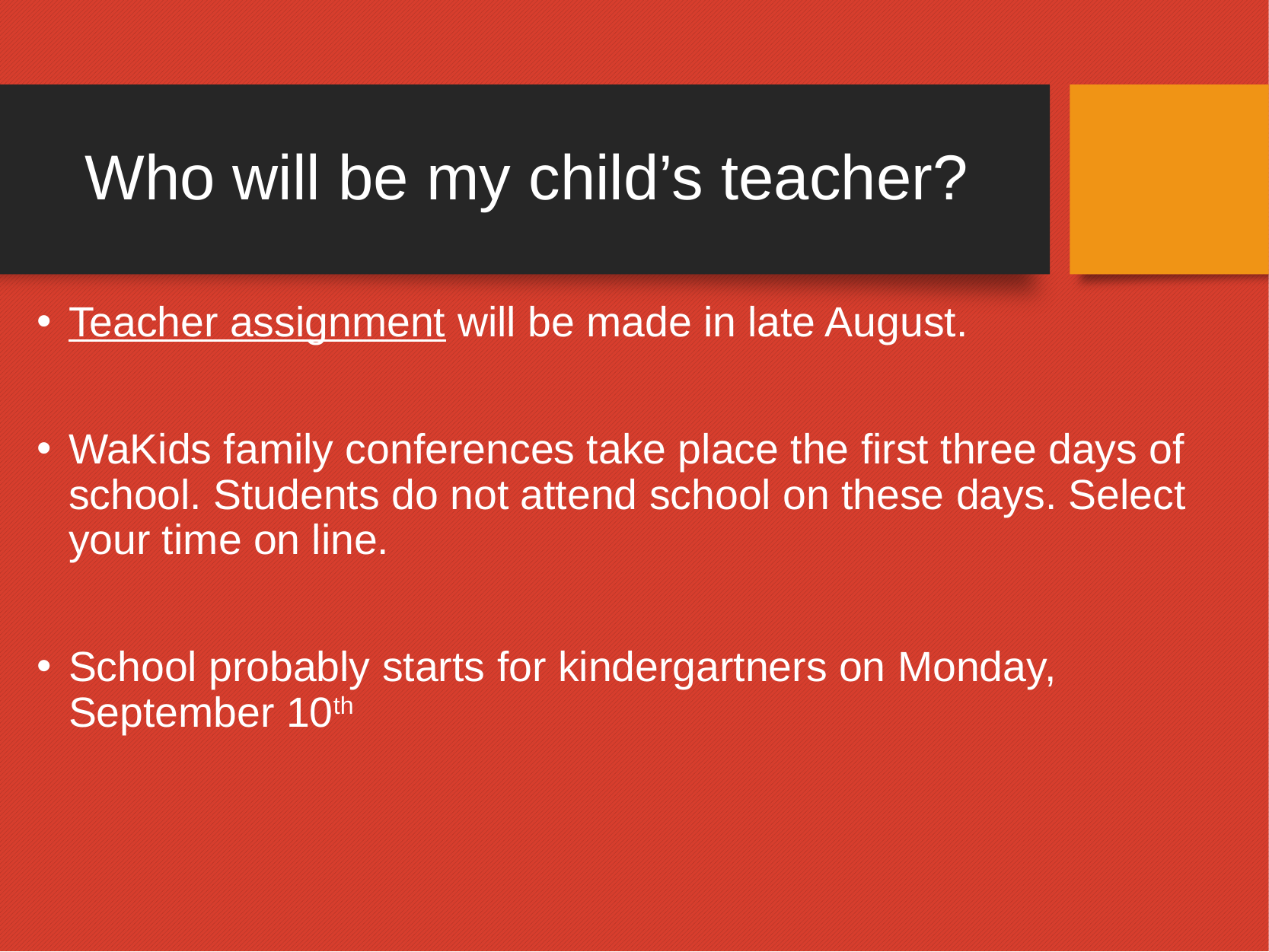

# Who will be my child’s teacher?
Teacher assignment will be made in late August.

WaKids family conferences take place the first three days of school. Students do not attend school on these days. Select your time on line.

School probably starts for kindergartners on Monday, September 10th